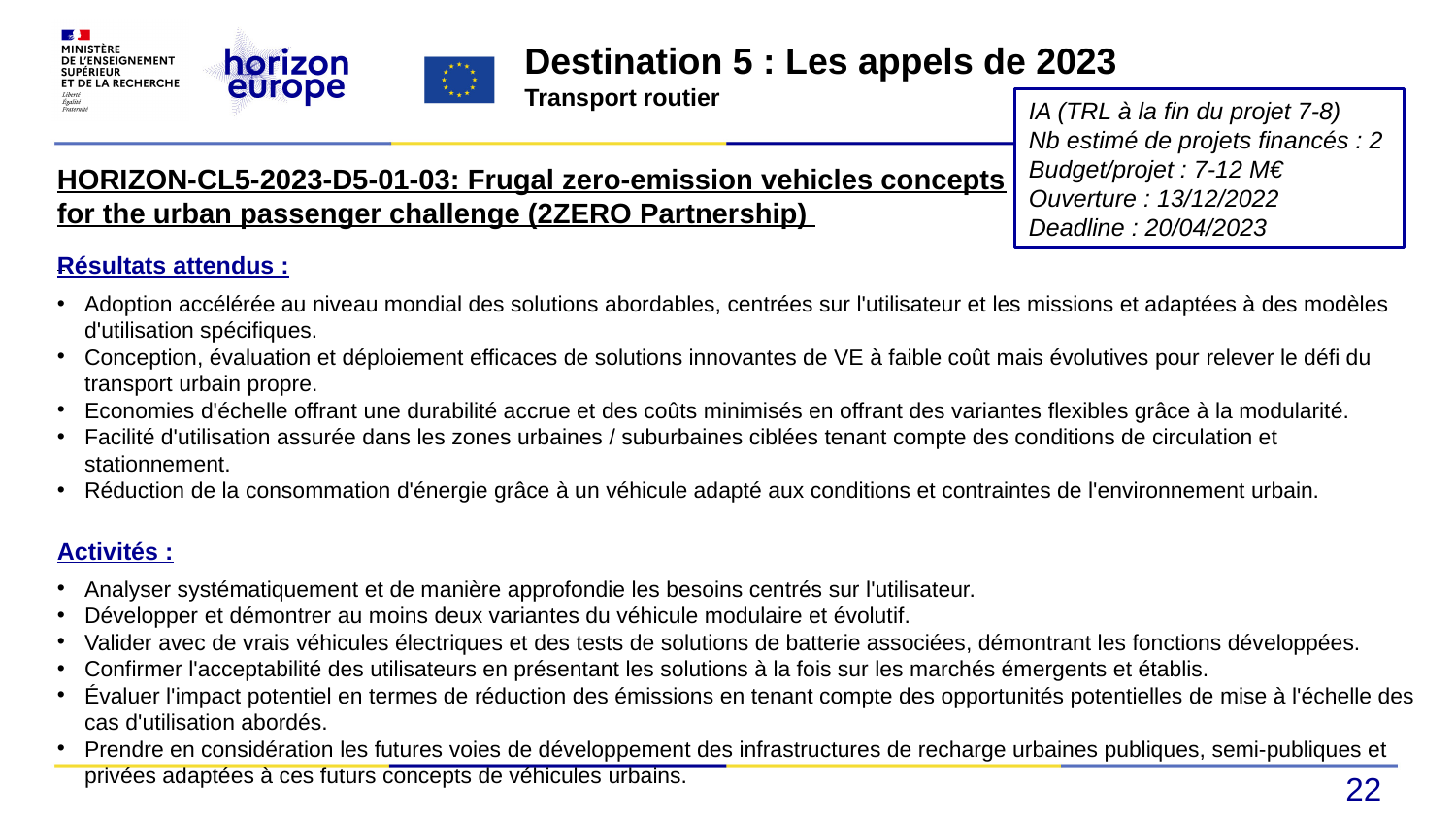

Destination 5 : Les appels de 2023
Transport routier
IA (TRL à la fin du projet 7-8)
Nb estimé de projets financés : 2
Budget/projet : 7-12 M€
Ouverture : 13/12/2022
Deadline : 20/04/2023
HORIZON-CL5-2023-D5-01-03: Frugal zero-emission vehicles concepts for the urban passenger challenge (2ZERO Partnership)

Résultats attendus :
Adoption accélérée au niveau mondial des solutions abordables, centrées sur l'utilisateur et les missions et adaptées à des modèles d'utilisation spécifiques.
Conception, évaluation et déploiement efficaces de solutions innovantes de VE à faible coût mais évolutives pour relever le défi du transport urbain propre.
Economies d'échelle offrant une durabilité accrue et des coûts minimisés en offrant des variantes flexibles grâce à la modularité.
Facilité d'utilisation assurée dans les zones urbaines / suburbaines ciblées tenant compte des conditions de circulation et stationnement.
Réduction de la consommation d'énergie grâce à un véhicule adapté aux conditions et contraintes de l'environnement urbain.

Activités :
Analyser systématiquement et de manière approfondie les besoins centrés sur l'utilisateur.
Développer et démontrer au moins deux variantes du véhicule modulaire et évolutif.
Valider avec de vrais véhicules électriques et des tests de solutions de batterie associées, démontrant les fonctions développées.
Confirmer l'acceptabilité des utilisateurs en présentant les solutions à la fois sur les marchés émergents et établis.
Évaluer l'impact potentiel en termes de réduction des émissions en tenant compte des opportunités potentielles de mise à l'échelle des cas d'utilisation abordés.
Prendre en considération les futures voies de développement des infrastructures de recharge urbaines publiques, semi-publiques et privées adaptées à ces futurs concepts de véhicules urbains.

22